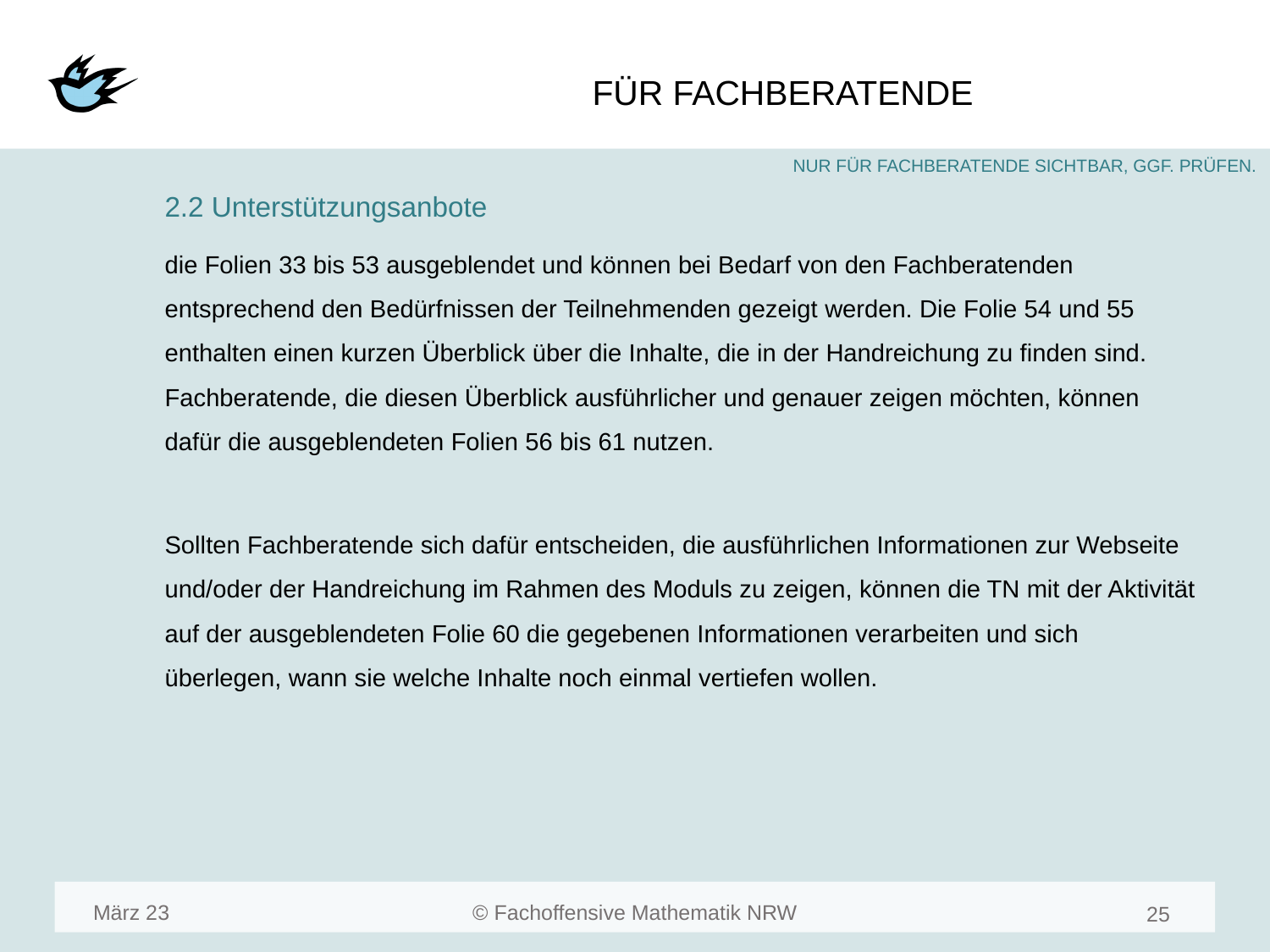

#
2.2 Unterstützungsanbote
die Folien 33 bis 53 ausgeblendet und können bei Bedarf von den Fachberatenden entsprechend den Bedürfnissen der Teilnehmenden gezeigt werden. Die Folie 54 und 55 enthalten einen kurzen Überblick über die Inhalte, die in der Handreichung zu finden sind. Fachberatende, die diesen Überblick ausführlicher und genauer zeigen möchten, können dafür die ausgeblendeten Folien 56 bis 61 nutzen.

Sollten Fachberatende sich dafür entscheiden, die ausführlichen Informationen zur Webseite und/oder der Handreichung im Rahmen des Moduls zu zeigen, können die TN mit der Aktivität auf der ausgeblendeten Folie 60 die gegebenen Informationen verarbeiten und sich überlegen, wann sie welche Inhalte noch einmal vertiefen wollen.
März 23
25